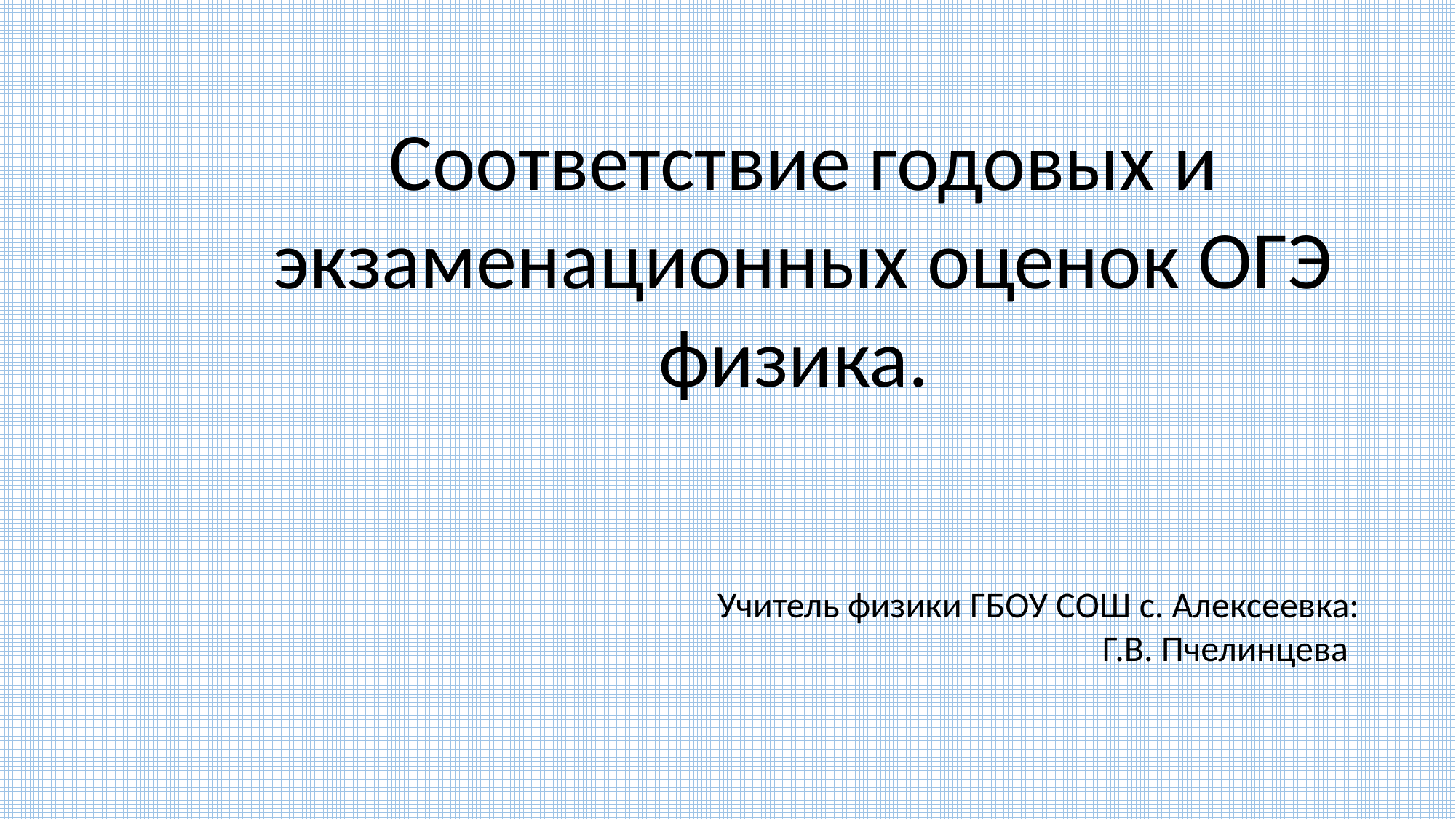

Соответствие годовых и экзаменационных оценок ОГЭ физика.
             Учитель физики ГБОУ СОШ с. Алексеевка:
                                                            Г.В. Пчелинцева